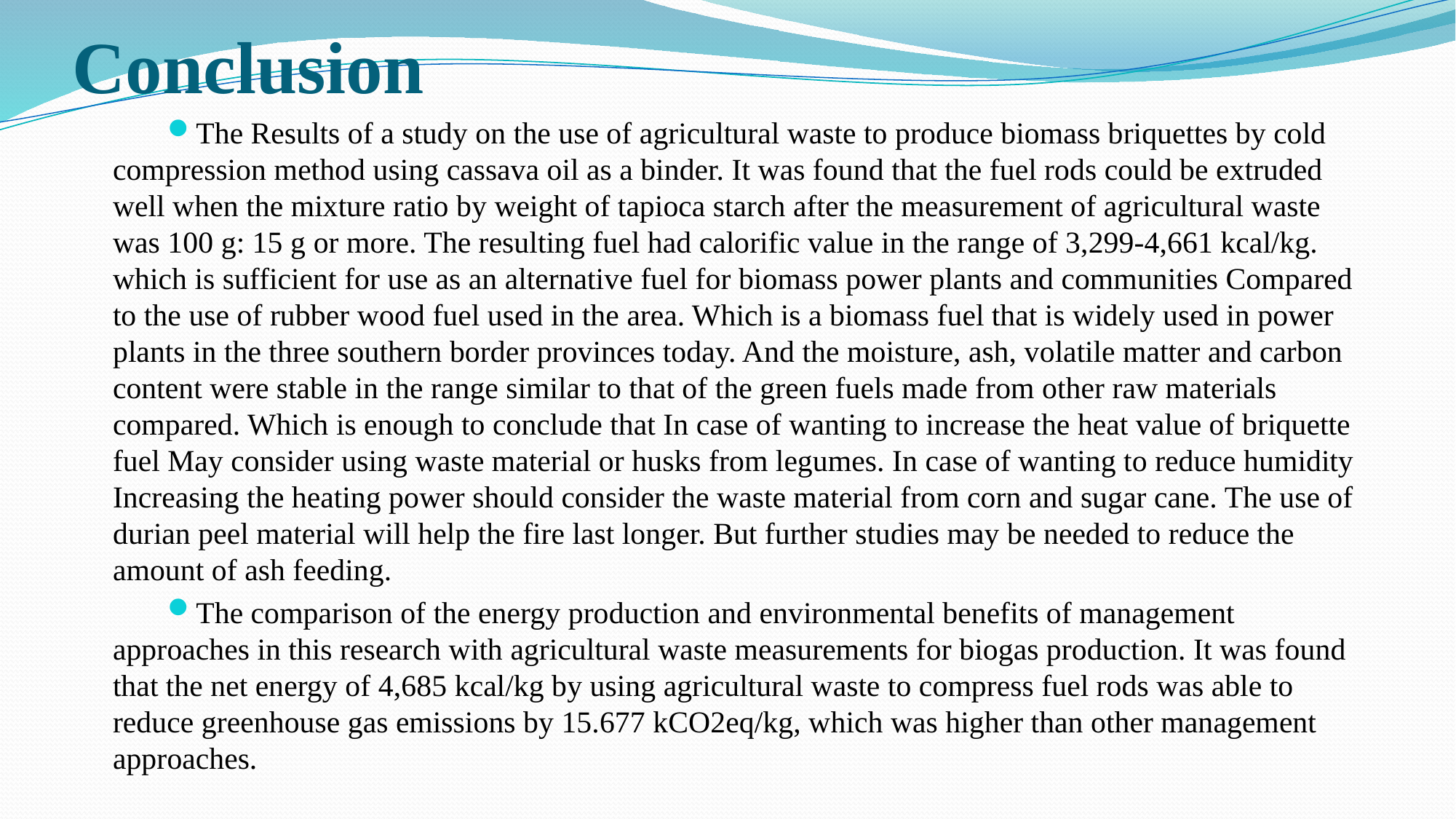

# Conclusion
The Results of a study on the use of agricultural waste to produce biomass briquettes by cold compression method using cassava oil as a binder. It was found that the fuel rods could be extruded well when the mixture ratio by weight of tapioca starch after the measurement of agricultural waste was 100 g: 15 g or more. The resulting fuel had calorific value in the range of 3,299-4,661 kcal/kg. which is sufficient for use as an alternative fuel for biomass power plants and communities Compared to the use of rubber wood fuel used in the area. Which is a biomass fuel that is widely used in power plants in the three southern border provinces today. And the moisture, ash, volatile matter and carbon content were stable in the range similar to that of the green fuels made from other raw materials compared. Which is enough to conclude that In case of wanting to increase the heat value of briquette fuel May consider using waste material or husks from legumes. In case of wanting to reduce humidity Increasing the heating power should consider the waste material from corn and sugar cane. The use of durian peel material will help the fire last longer. But further studies may be needed to reduce the amount of ash feeding.
The comparison of the energy production and environmental benefits of management approaches in this research with agricultural waste measurements for biogas production. It was found that the net energy of 4,685 kcal/kg by using agricultural waste to compress fuel rods was able to reduce greenhouse gas emissions by 15.677 kCO2eq/kg, which was higher than other management approaches.